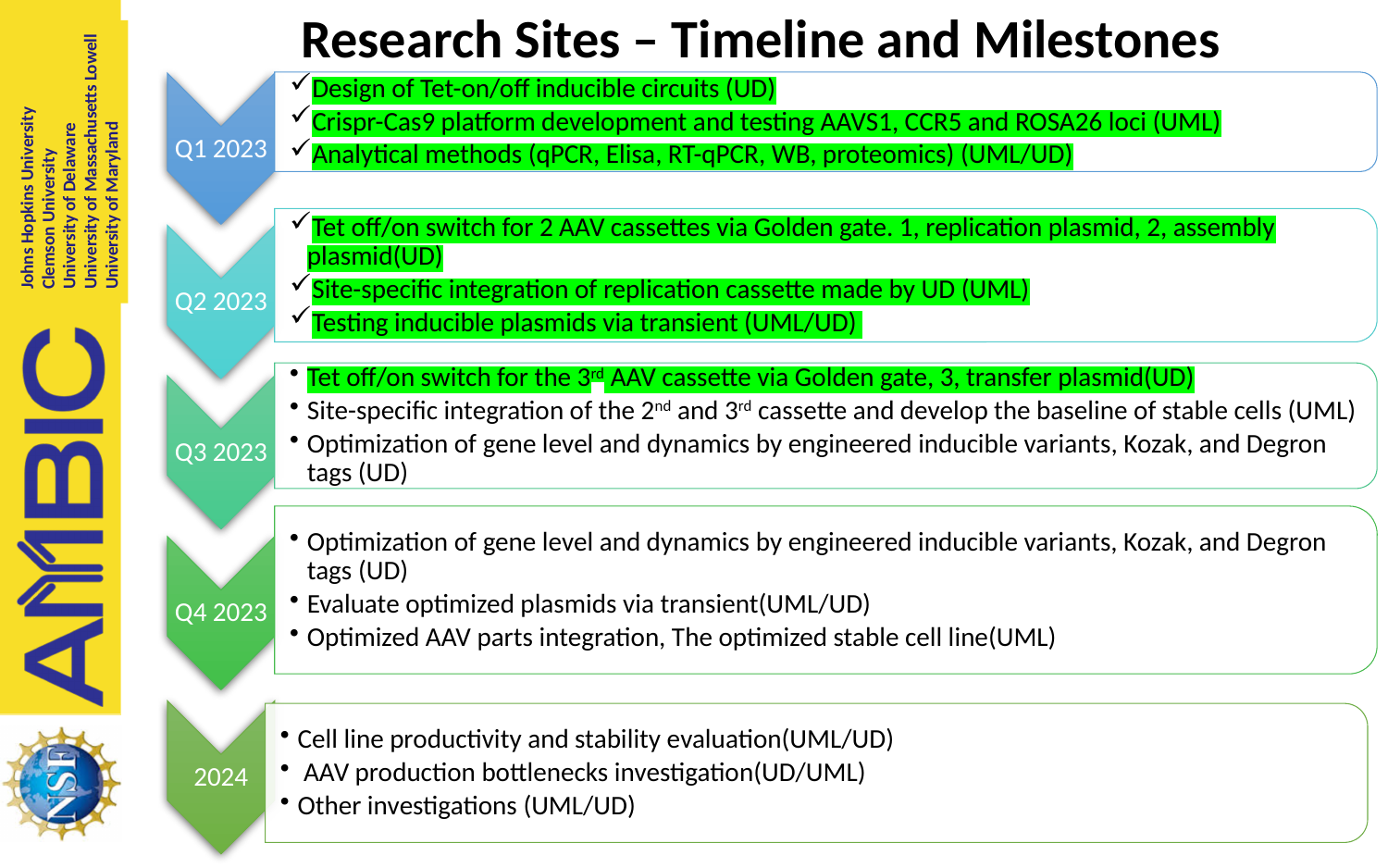

Research Sites – Timeline and Milestones
Q1 2023
Design of Tet-on/off inducible circuits (UD)
Crispr-Cas9 platform development and testing AAVS1, CCR5 and ROSA26 loci (UML)
Analytical methods (qPCR, Elisa, RT-qPCR, WB, proteomics) (UML/UD)
Q2 2023
Tet off/on switch for 2 AAV cassettes via Golden gate. 1, replication plasmid, 2, assembly plasmid(UD)
Site-specific integration of replication cassette made by UD (UML)
Testing inducible plasmids via transient (UML/UD)
Q3 2023
Tet off/on switch for the 3rd AAV cassette via Golden gate, 3, transfer plasmid(UD)
Site-specific integration of the 2nd and 3rd cassette and develop the baseline of stable cells (UML)
Optimization of gene level and dynamics by engineered inducible variants, Kozak, and Degron tags (UD)
Q4 2023
Optimization of gene level and dynamics by engineered inducible variants, Kozak, and Degron tags (UD)
Evaluate optimized plasmids via transient(UML/UD)
Optimized AAV parts integration, The optimized stable cell line(UML)
2024
Cell line productivity and stability evaluation(UML/UD)
 AAV production bottlenecks investigation(UD/UML)
Other investigations (UML/UD)